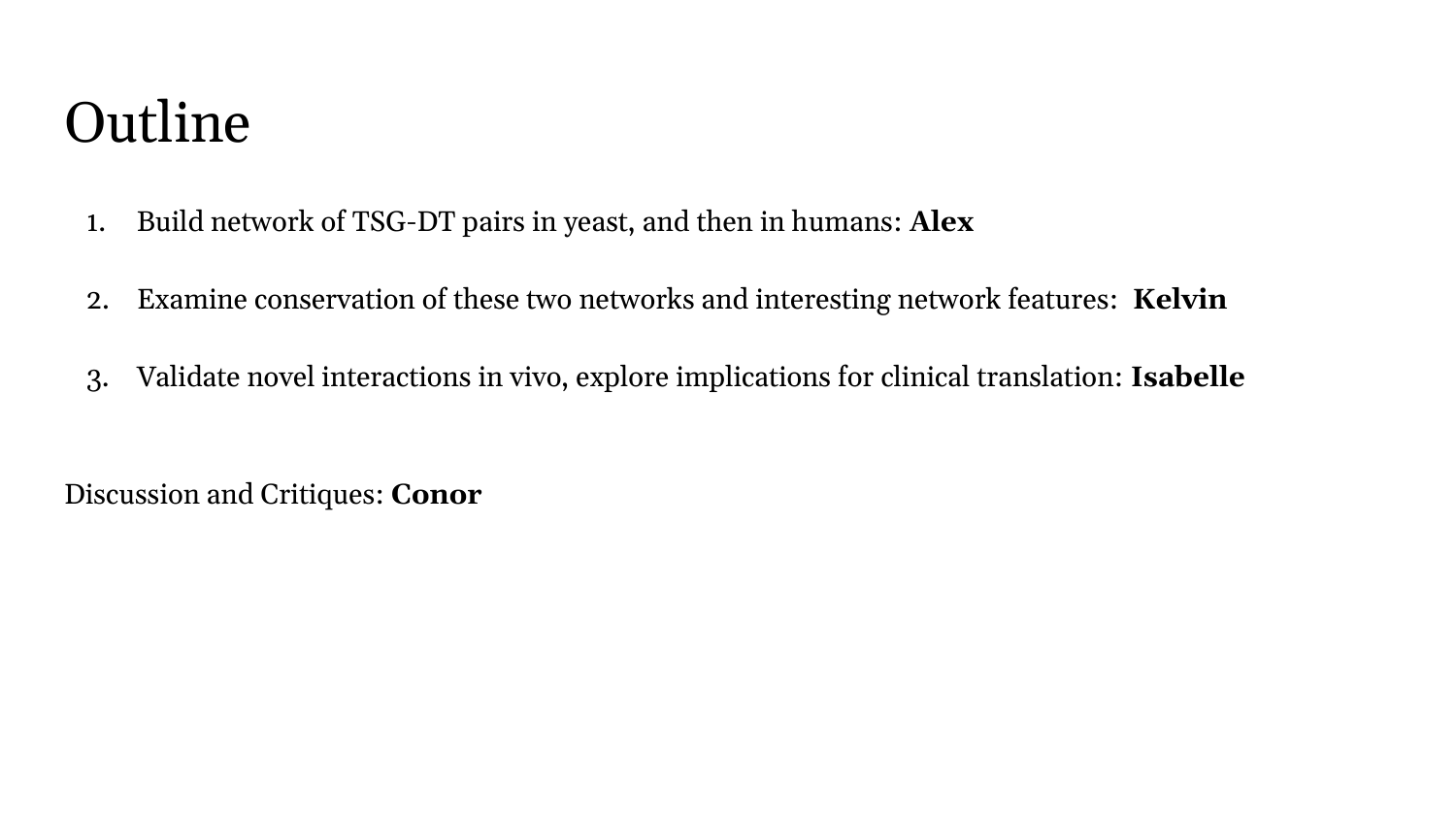

# Outline
Build network of TSG-DT pairs in yeast, and then in humans: Alex

Examine conservation of these two networks and interesting network features:  Kelvin

Validate novel interactions in vivo, explore implications for clinical translation: Isabelle

Discussion and Critiques: Conor